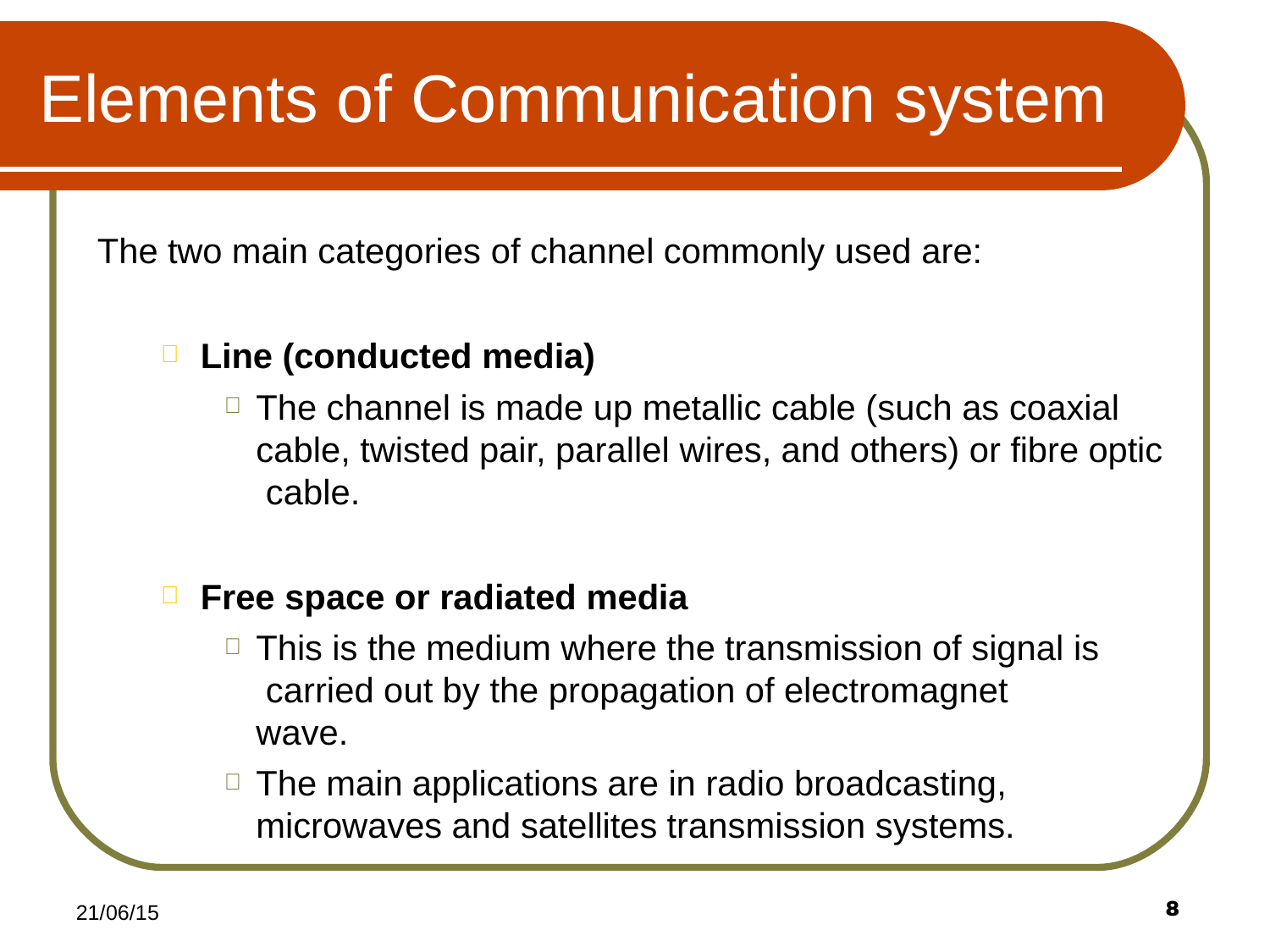

# Elements of Communication system
The two main categories of channel commonly used are:

Line (conducted media)
The channel is made up metallic cable (such as coaxial  cable, twisted pair, parallel wires, and others) or fibre optic  cable.

Free space or radiated media
This is the medium where the transmission of signal is  carried out by the propagation of electromagnet wave.
The main applications are in radio broadcasting,  microwaves and satellites transmission systems.
8
21/06/15